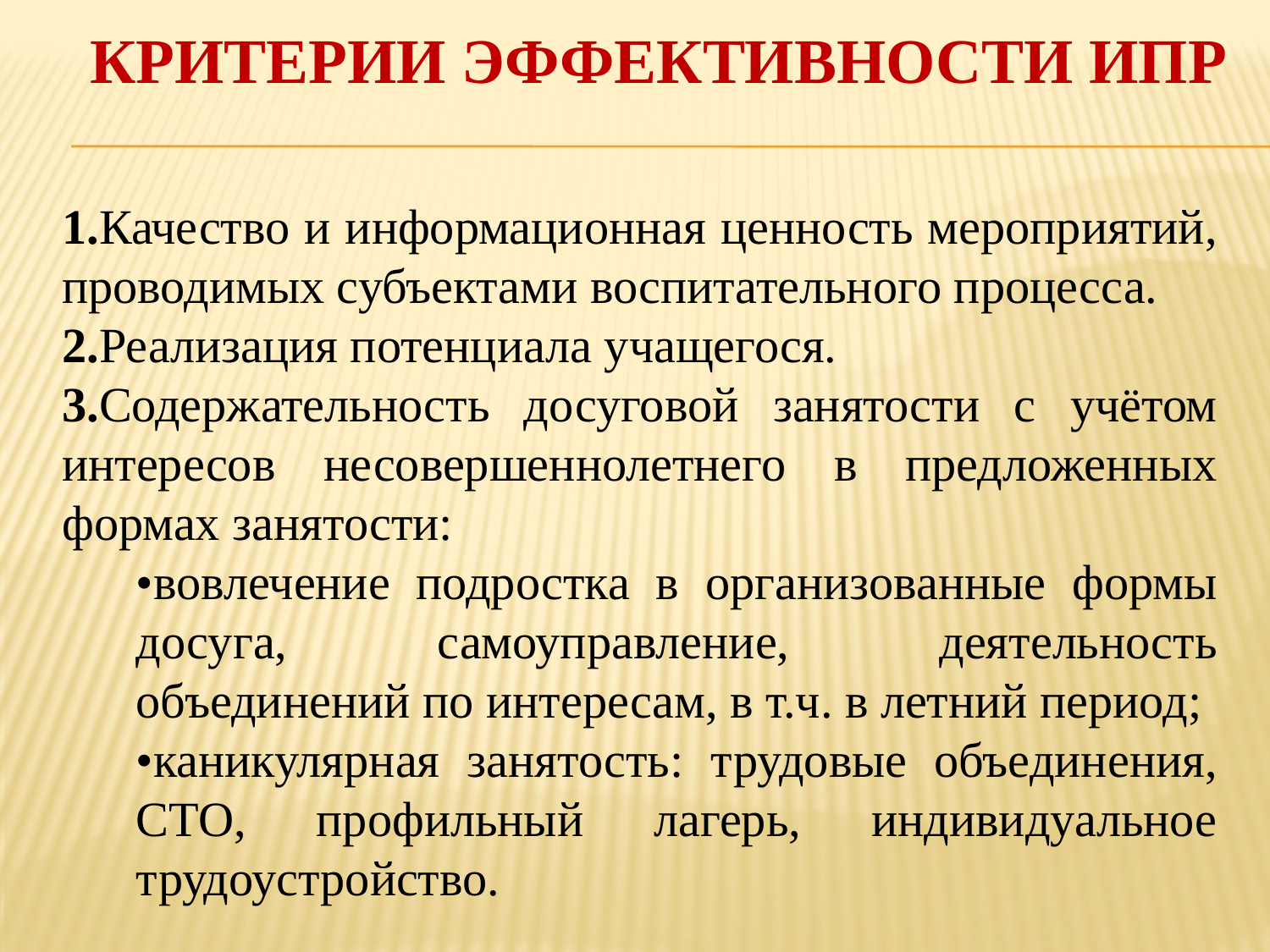

# Критерии эффективности ИПР
1.Качество и информационная ценность мероприятий, проводимых субъектами воспитательного процесса.
2.Реализация потенциала учащегося.
3.Содержательность досуговой занятости с учётом интересов несовершеннолетнего в предложенных формах занятости:
•вовлечение подростка в организованные формы досуга, самоуправление, деятельность объединений по интересам, в т.ч. в летний период;
•каникулярная занятость: трудовые объединения, СТО, профильный лагерь, индивидуальное трудоустройство.